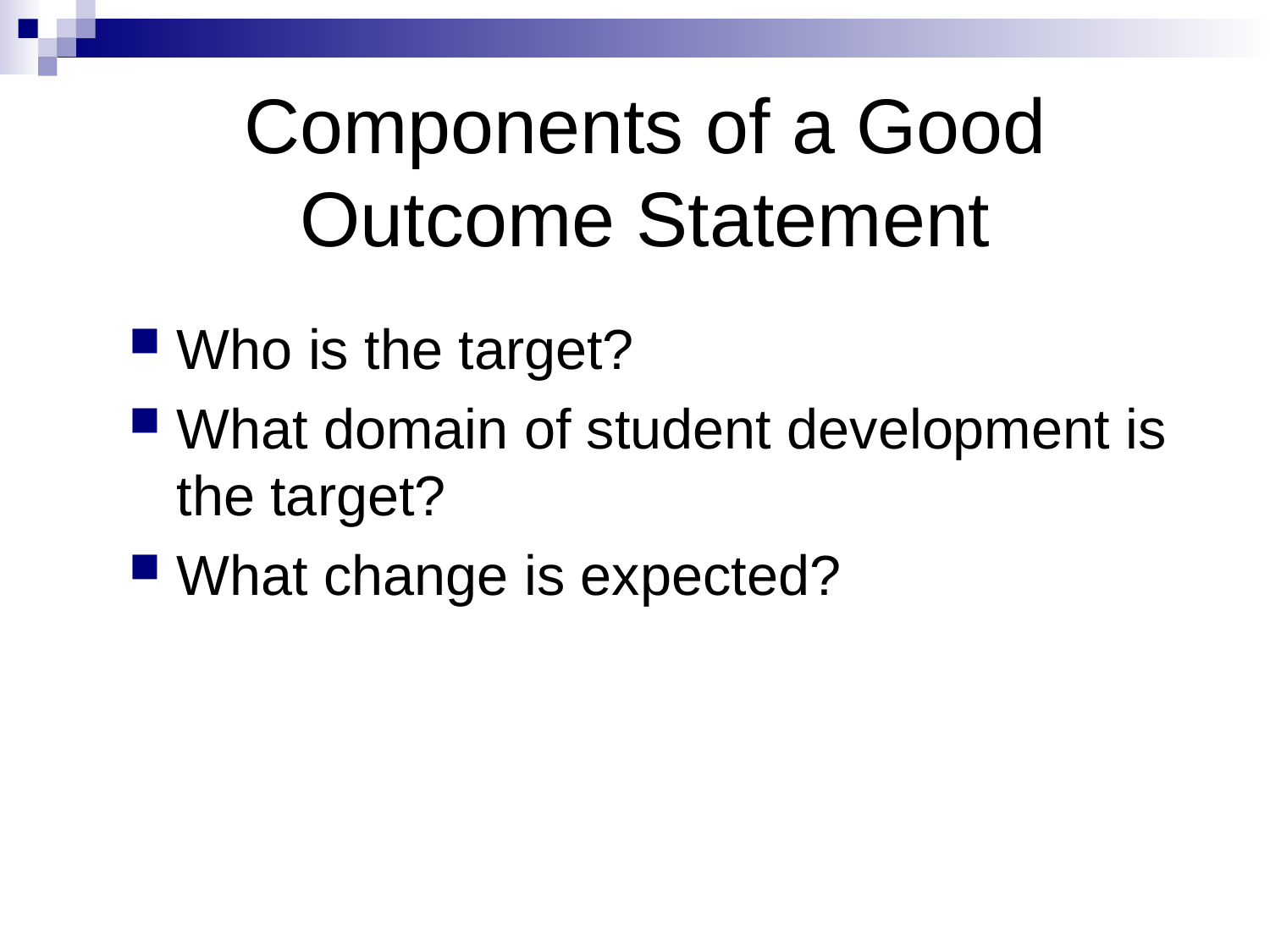

# Components of a Good Outcome Statement
Who is the target?
What domain of student development is the target?
What change is expected?